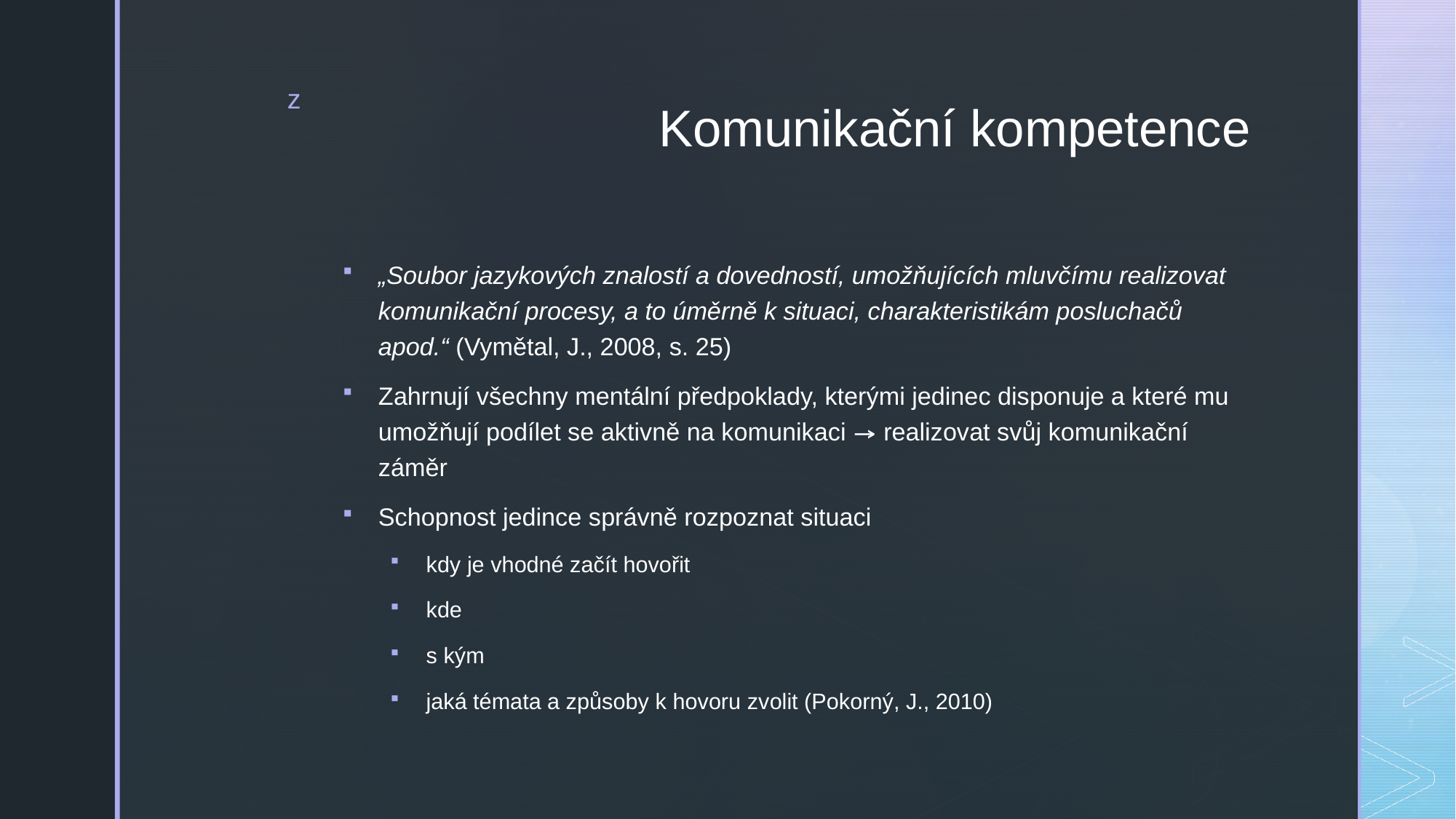

# Komunikační kompetence
„Soubor jazykových znalostí a dovedností, umožňujících mluvčímu realizovat komunikační procesy, a to úměrně k situaci, charakteristikám posluchačů apod.“ (Vymětal, J., 2008, s. 25)
Zahrnují všechny mentální předpoklady, kterými jedinec disponuje a které mu umožňují podílet se aktivně na komunikaci → realizovat svůj komunikační záměr
Schopnost jedince správně rozpoznat situaci
kdy je vhodné začít hovořit
kde
s kým
jaká témata a způsoby k hovoru zvolit (Pokorný, J., 2010)